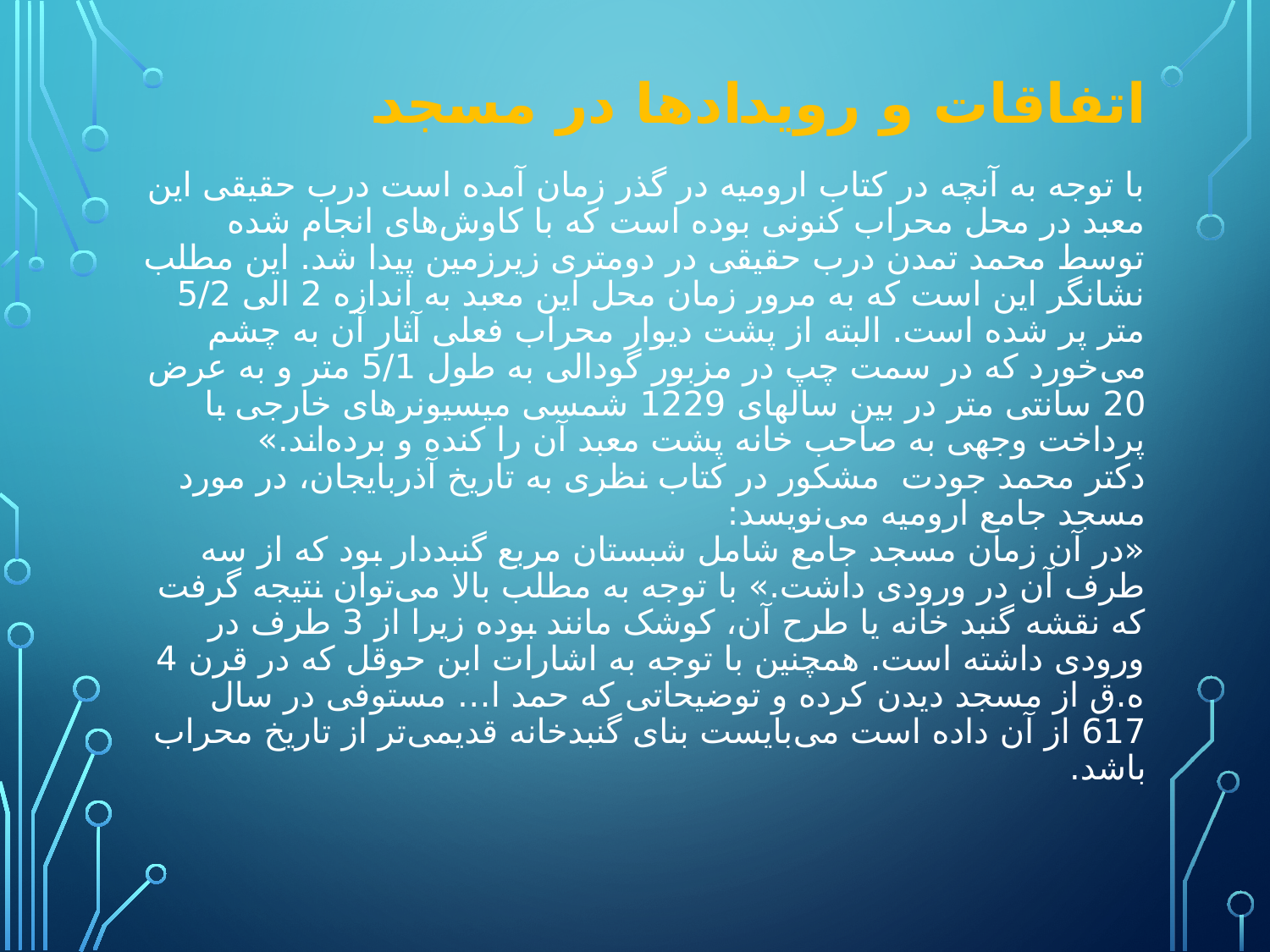

# اتفاقات و رويدادها در مسجد با توجه به آنچه در کتاب ارومیه در گذر زمان آمده است درب حقیقی این معبد در محل محراب کنونی بوده است که با کاوش‌های انجام شده توسط محمد تمدن درب حقیقی در دومتری زیرزمین پیدا شد. این مطلب نشانگر این است که به مرور زمان محل این معبد به اندازه 2 الی 5/2 متر پر شده است. البته از پشت دیوار محراب فعلی آثار آن به چشم می‌خورد که در سمت چپ در مزبور گودالی به طول 5/1 متر و به عرض 20 سانتی متر در بین سالهای 1229 شمسی میسیونرهای خارجی با پرداخت وجهی به صاحب خانه پشت معبد آن را کنده و برده‌اند.» دکتر محمد جودت  مشکور در کتاب نظری به تاریخ آذربایجان، در مورد مسجد جامع ارومیه می‌نویسد: «در آن زمان مسجد جامع شامل شبستان مربع گنبددار بود که از سه طرف آن در ورودی داشت.» با توجه به مطلب بالا می‌توان نتیجه گرفت که نقشه گنبد خانه یا طرح آن، کوشک مانند بوده زیرا از 3 طرف در ورودی داشته است. همچنین با توجه به اشارات ابن حوقل که در قرن 4 ه.ق از مسجد دیدن کرده و توضیحاتی که حمد ا… مستوفی در سال 617 از آن داده است می‌بایست بنای گنبدخانه قدیمی‌تر از تاریخ محراب باشد.